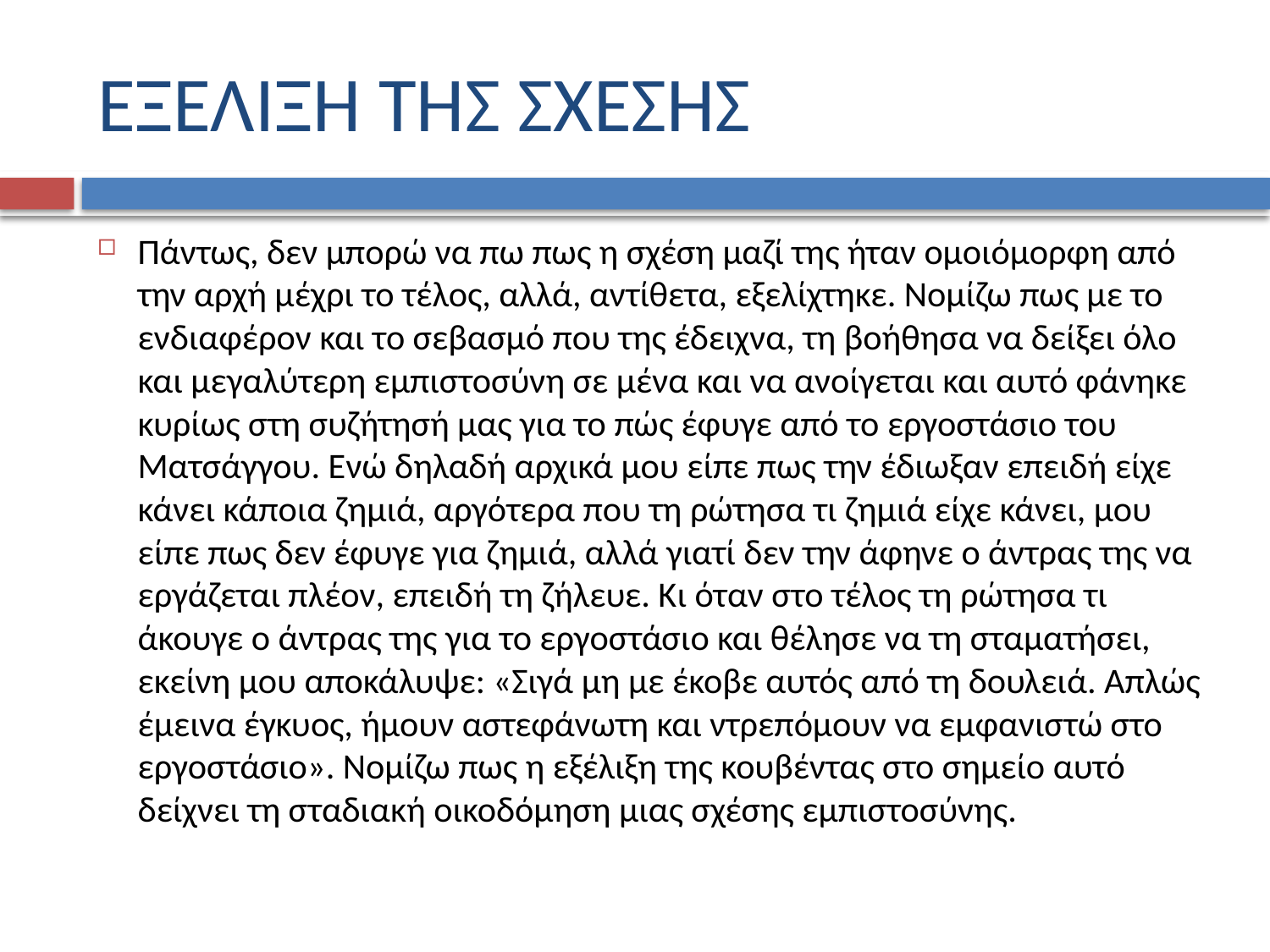

# ΕΞΕΛΙΞΗ ΤΗΣ ΣΧΕΣΗΣ
Πάντως, δεν μπορώ να πω πως η σχέση μαζί της ήταν ομοιόμορφη από την αρχή μέχρι το τέλος, αλλά, αντίθετα, εξελίχτηκε. Νομίζω πως με το ενδιαφέρον και το σεβασμό που της έδειχνα, τη βοήθησα να δείξει όλο και μεγαλύτερη εμπιστοσύνη σε μένα και να ανοίγεται και αυτό φάνηκε κυρίως στη συζήτησή μας για το πώς έφυγε από το εργοστάσιο του Ματσάγγου. Ενώ δηλαδή αρχικά μου είπε πως την έδιωξαν επειδή είχε κάνει κάποια ζημιά, αργότερα που τη ρώτησα τι ζημιά είχε κάνει, μου είπε πως δεν έφυγε για ζημιά, αλλά γιατί δεν την άφηνε ο άντρας της να εργάζεται πλέον, επειδή τη ζήλευε. Κι όταν στο τέλος τη ρώτησα τι άκουγε ο άντρας της για το εργοστάσιο και θέλησε να τη σταματήσει, εκείνη μου αποκάλυψε: «Σιγά μη με έκοβε αυτός από τη δουλειά. Απλώς έμεινα έγκυος, ήμουν αστεφάνωτη και ντρεπόμουν να εμφανιστώ στο εργοστάσιο». Νομίζω πως η εξέλιξη της κουβέντας στο σημείο αυτό δείχνει τη σταδιακή οικοδόμηση μιας σχέσης εμπιστοσύνης.